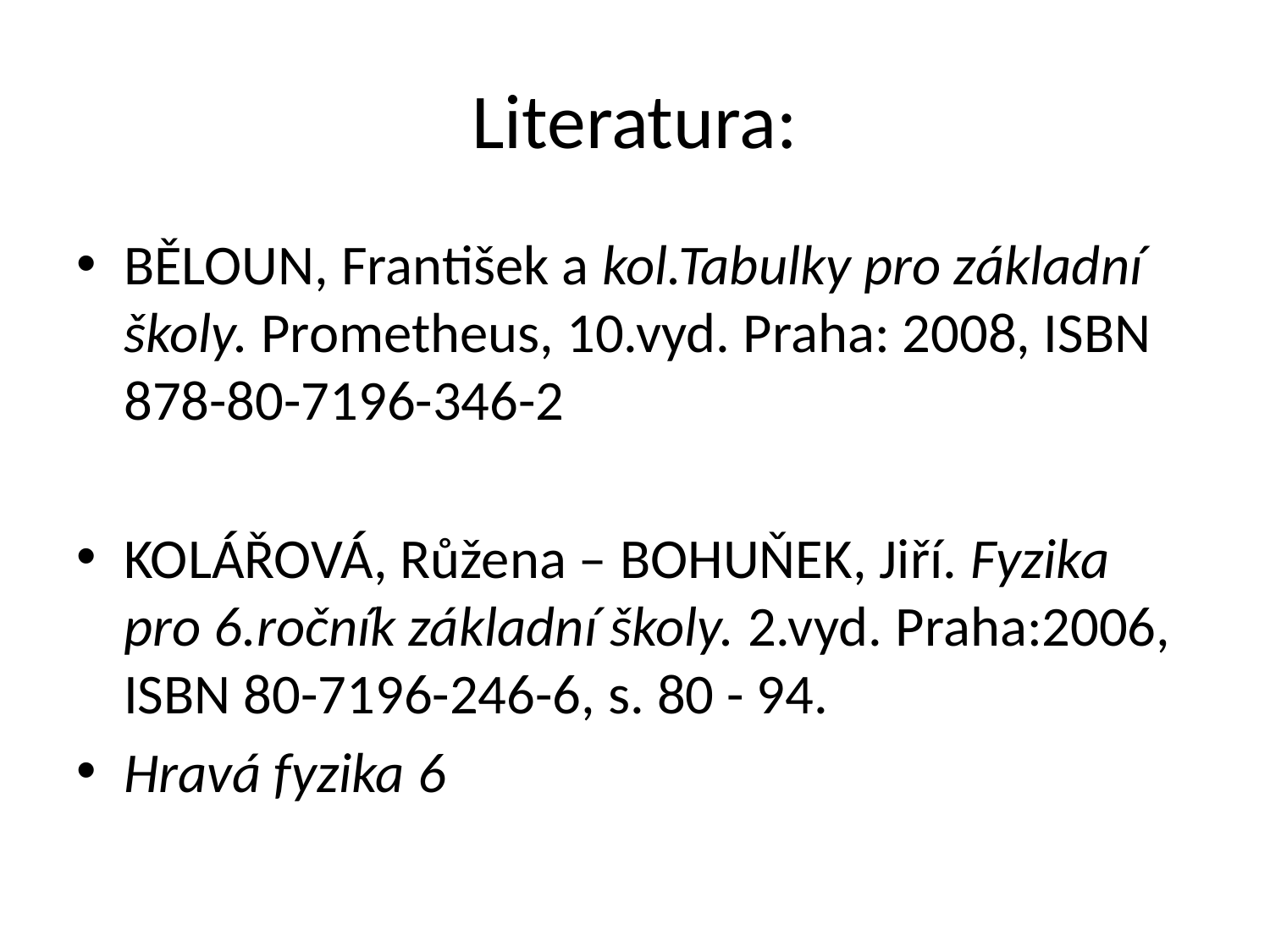

# Literatura:
BĚLOUN, František a kol.Tabulky pro základní školy. Prometheus, 10.vyd. Praha: 2008, ISBN 878-80-7196-346-2

KOLÁŘOVÁ, Růžena – BOHUŇEK, Jiří. Fyzika pro 6.ročník základní školy. 2.vyd. Praha:2006, ISBN 80-7196-246-6, s. 80 - 94.
Hravá fyzika 6